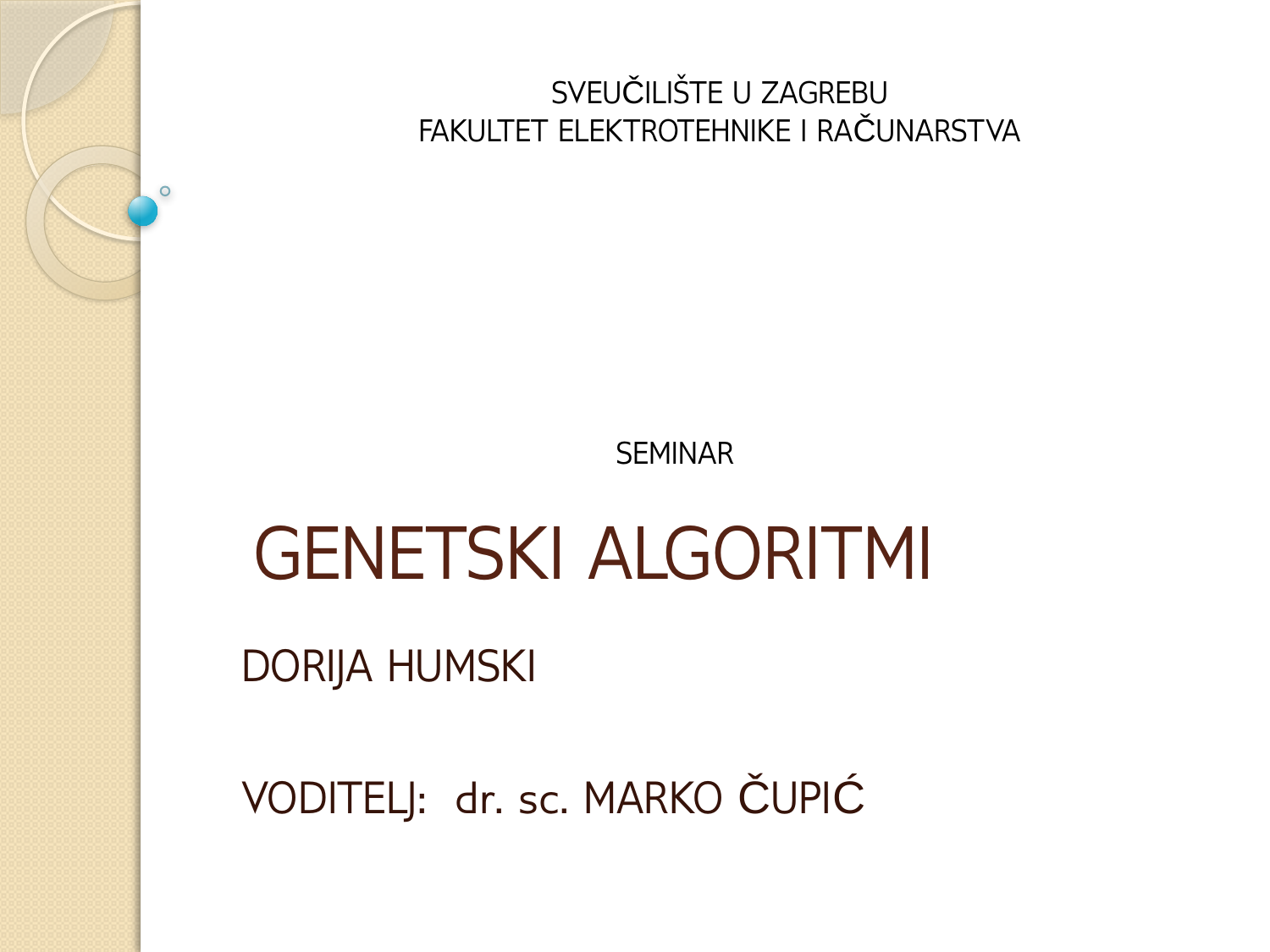

SVEUČILIŠTE U ZAGREBU
FAKULTET ELEKTROTEHNIKE I RAČUNARSTVA
# GENETSKI ALGORITMI
SEMINAR
DORIJA HUMSKI

VODITELJ:  dr. sc. MARKO ČUPIĆ